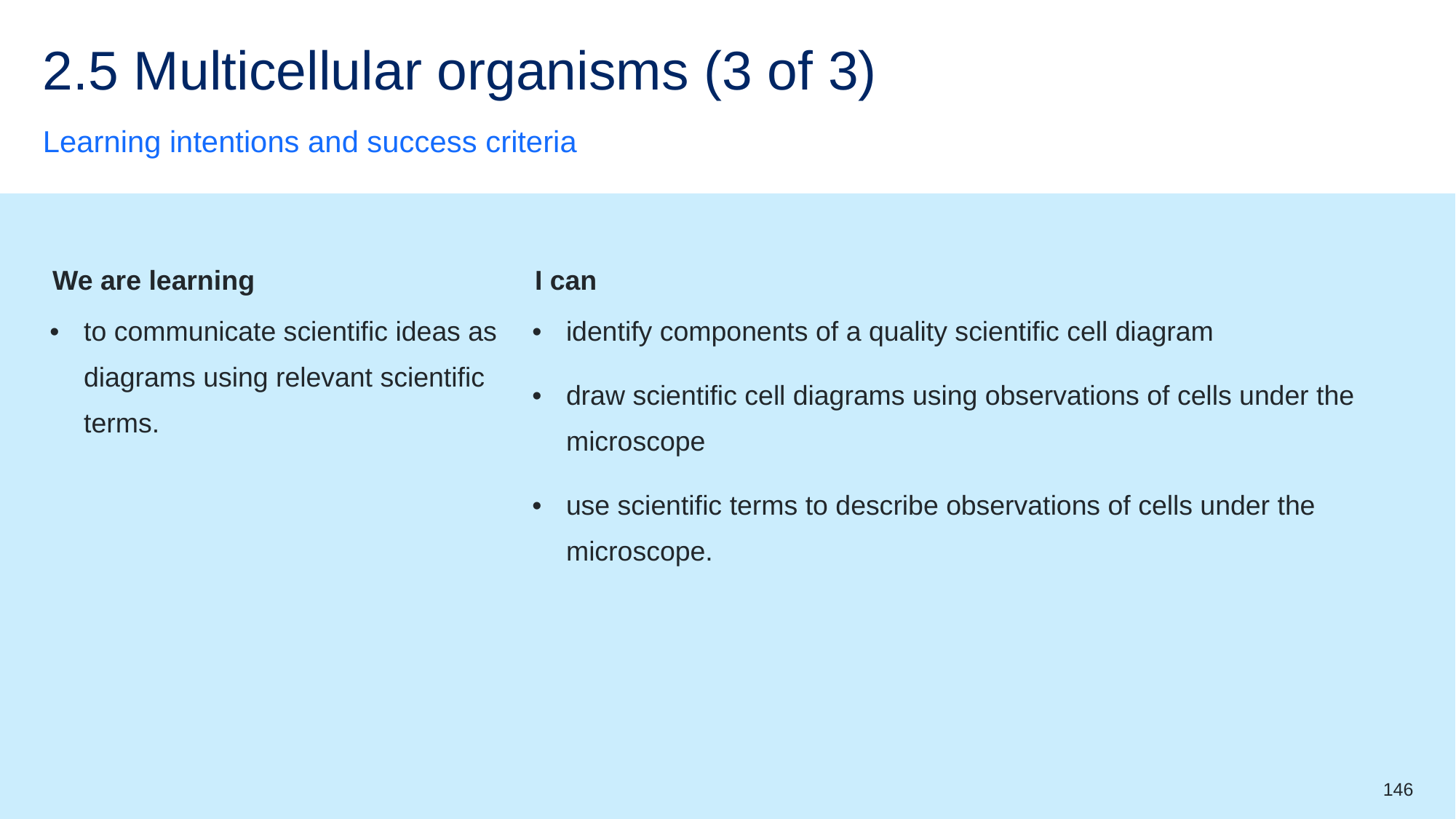

# 2.5 Multicellular organisms (3 of 3)
Learning intentions and success criteria
| We are learning | I can |
| --- | --- |
| to communicate scientific ideas as diagrams using relevant scientific terms. | identify components of a quality scientific cell diagram draw scientific cell diagrams using observations of cells under the microscope use scientific terms to describe observations of cells under the microscope. |
146